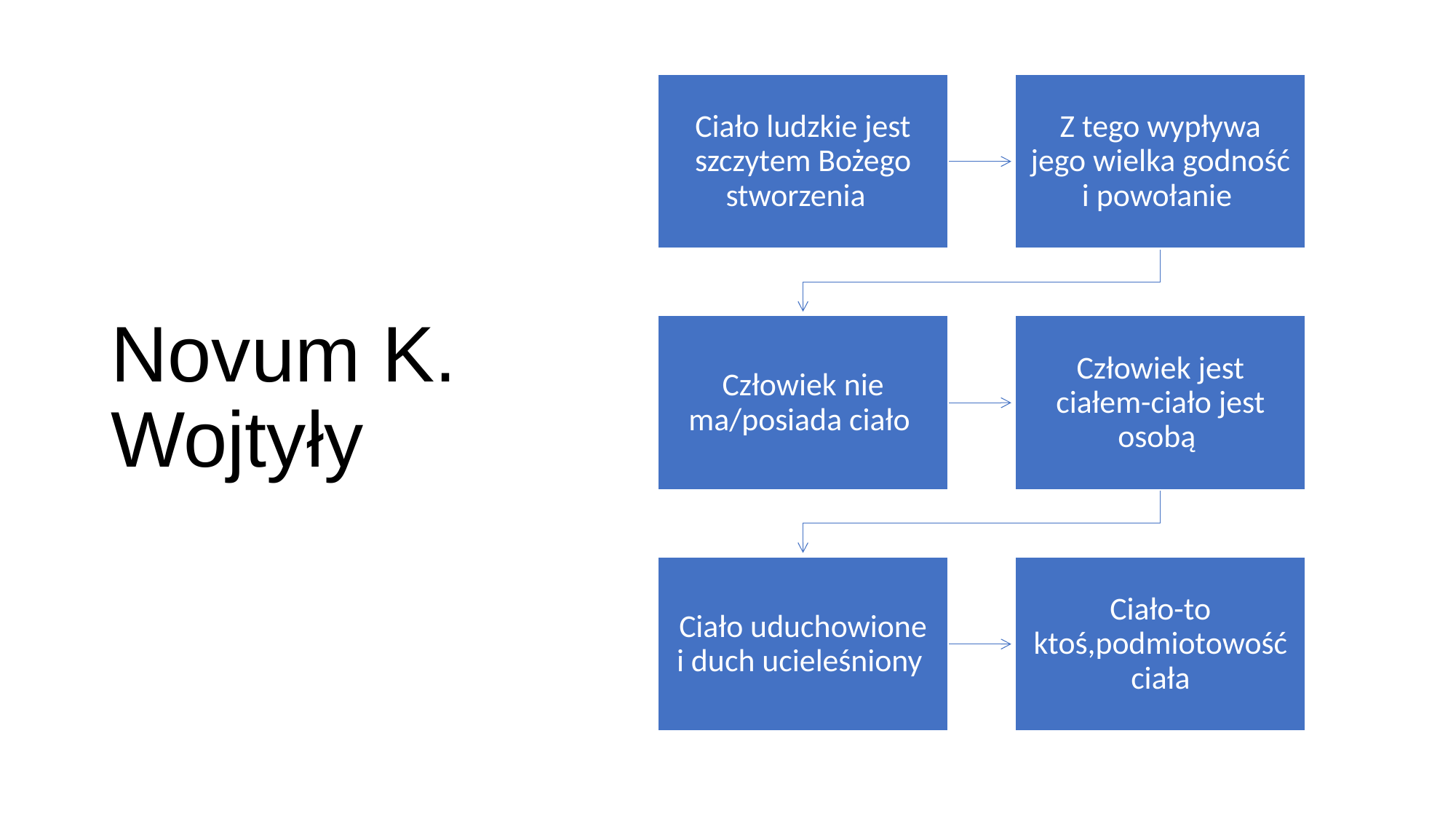

# Novum K. Wojtyły

Ciało ludzkie jest szczytem Bożego stworzenia

Z tego wypływa jego wielka godność i powołanie

Człowiek nie ma/posiada ciało

Człowiek jest ciałem-ciało jest osobą

Ciało uduchowione i duch ucieleśniony
Ciało-to ktoś,podmiotowość ciała